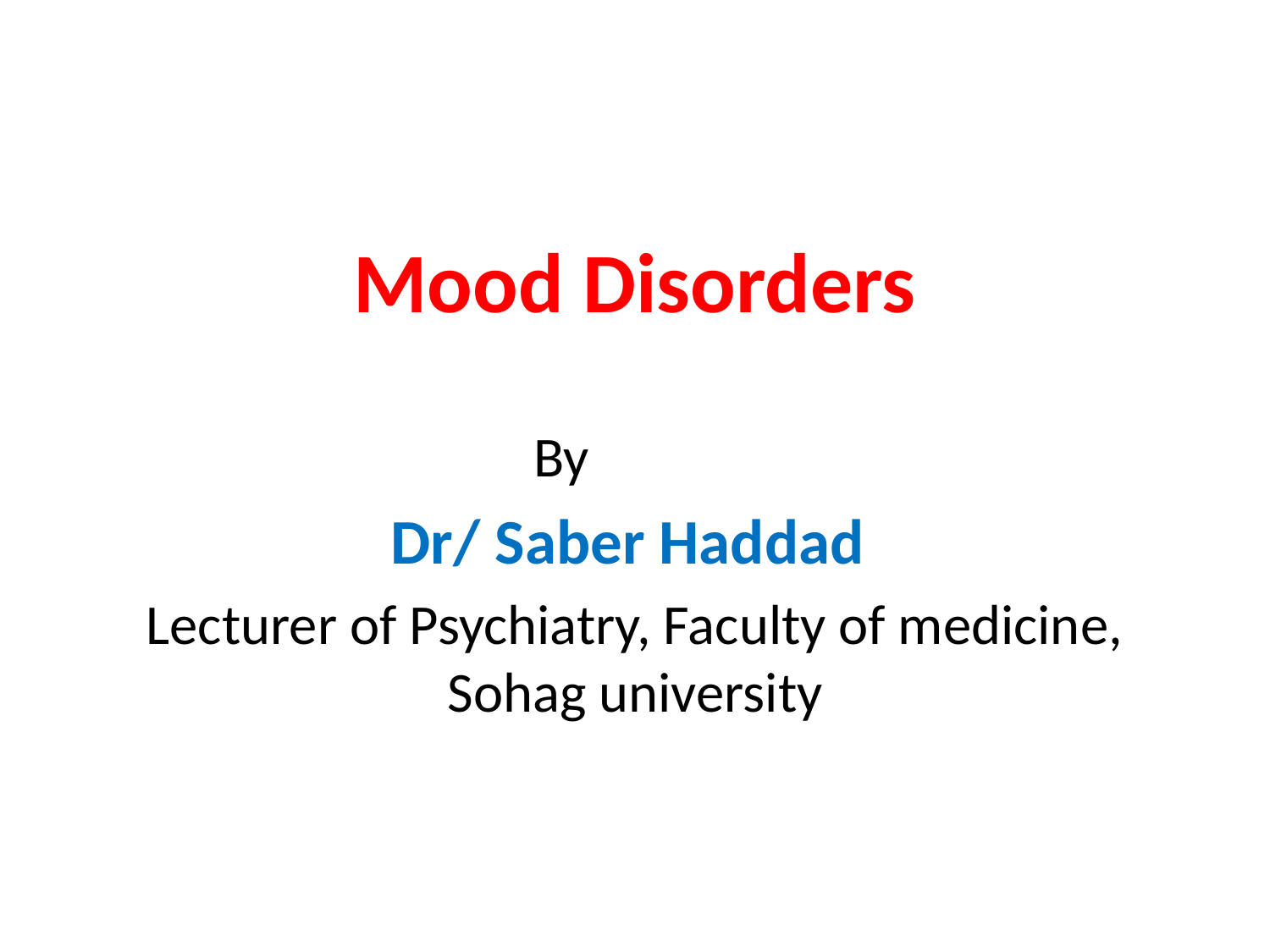

#
Mood Disorders

                                    By
Dr/ Saber Haddad
Lecturer of Psychiatry, Faculty of medicine, Sohag university